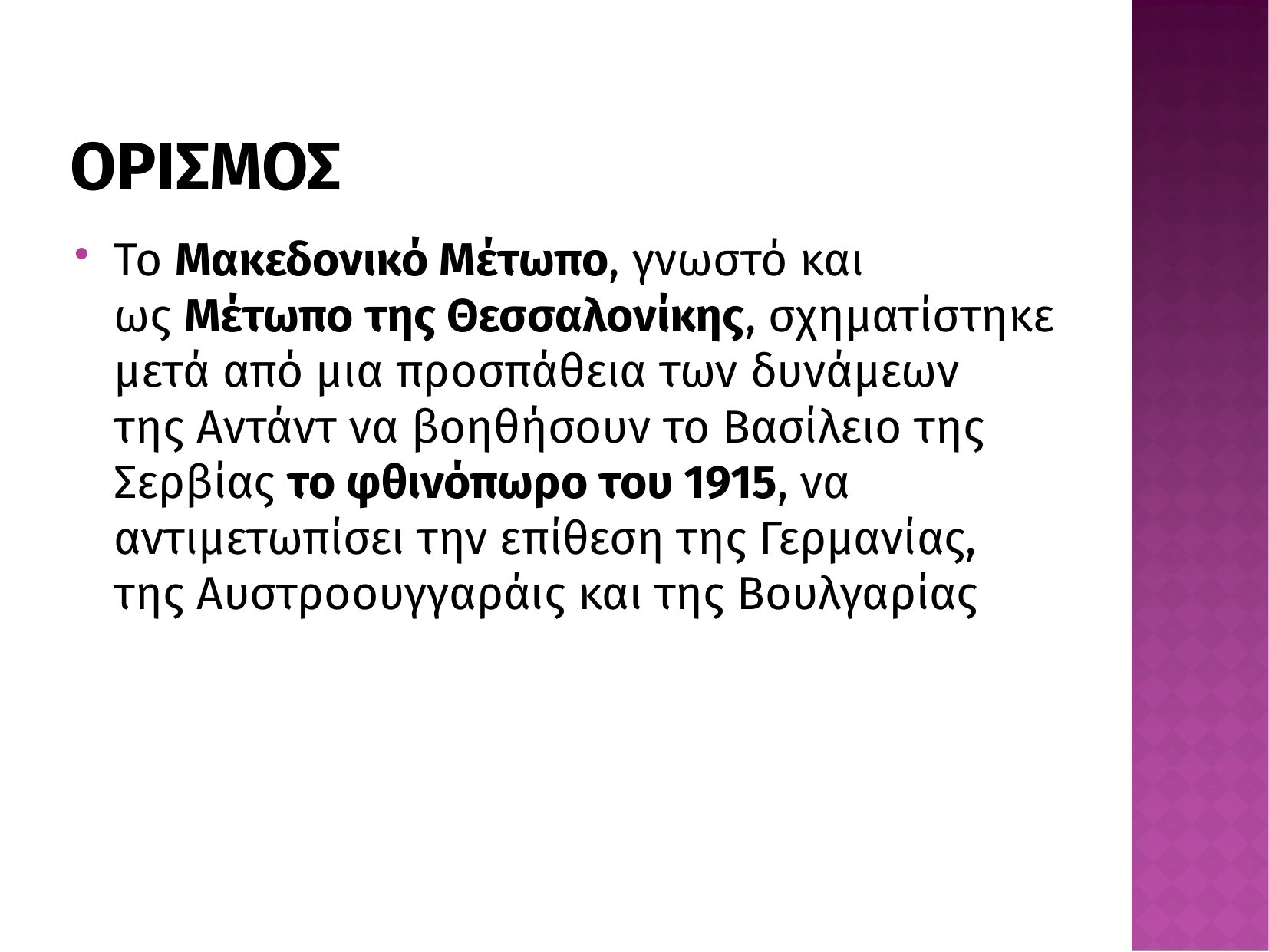

# ΟΡΙΣΜΟΣ
Το Μακεδονικό Μέτωπο, γνωστό και ως Μέτωπο της Θεσσαλονίκης, σχηματίστηκε μετά από μια προσπάθεια των δυνάμεων της Αντάντ να βοηθήσουν το Βασίλειο της Σερβίας το φθινόπωρο του 1915, να αντιμετωπίσει την επίθεση της Γερμανίας, της Αυστροουγγαράις και της Βουλγαρίας